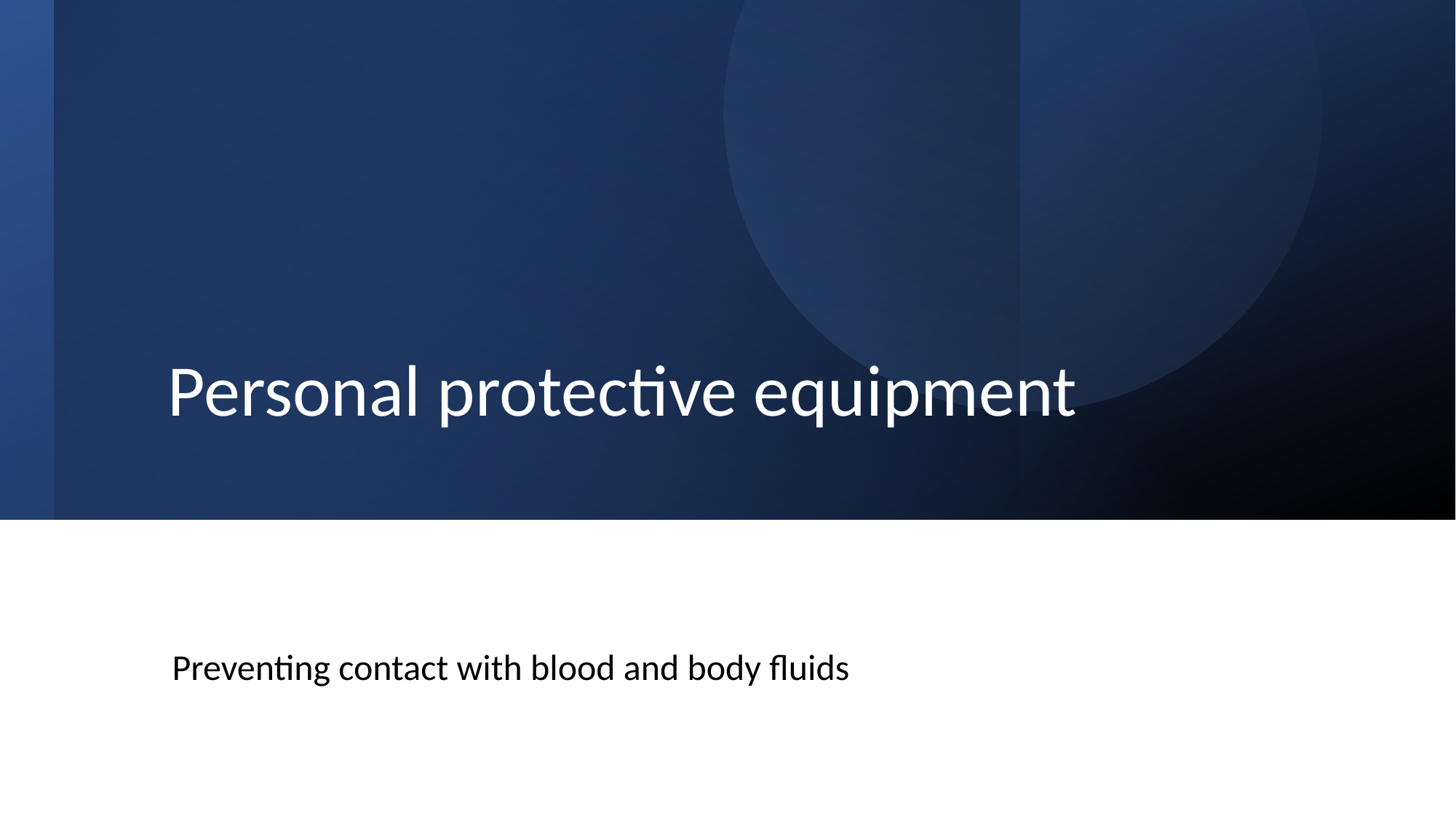

# Personal protective equipment
Preventing contact with blood and body fluids